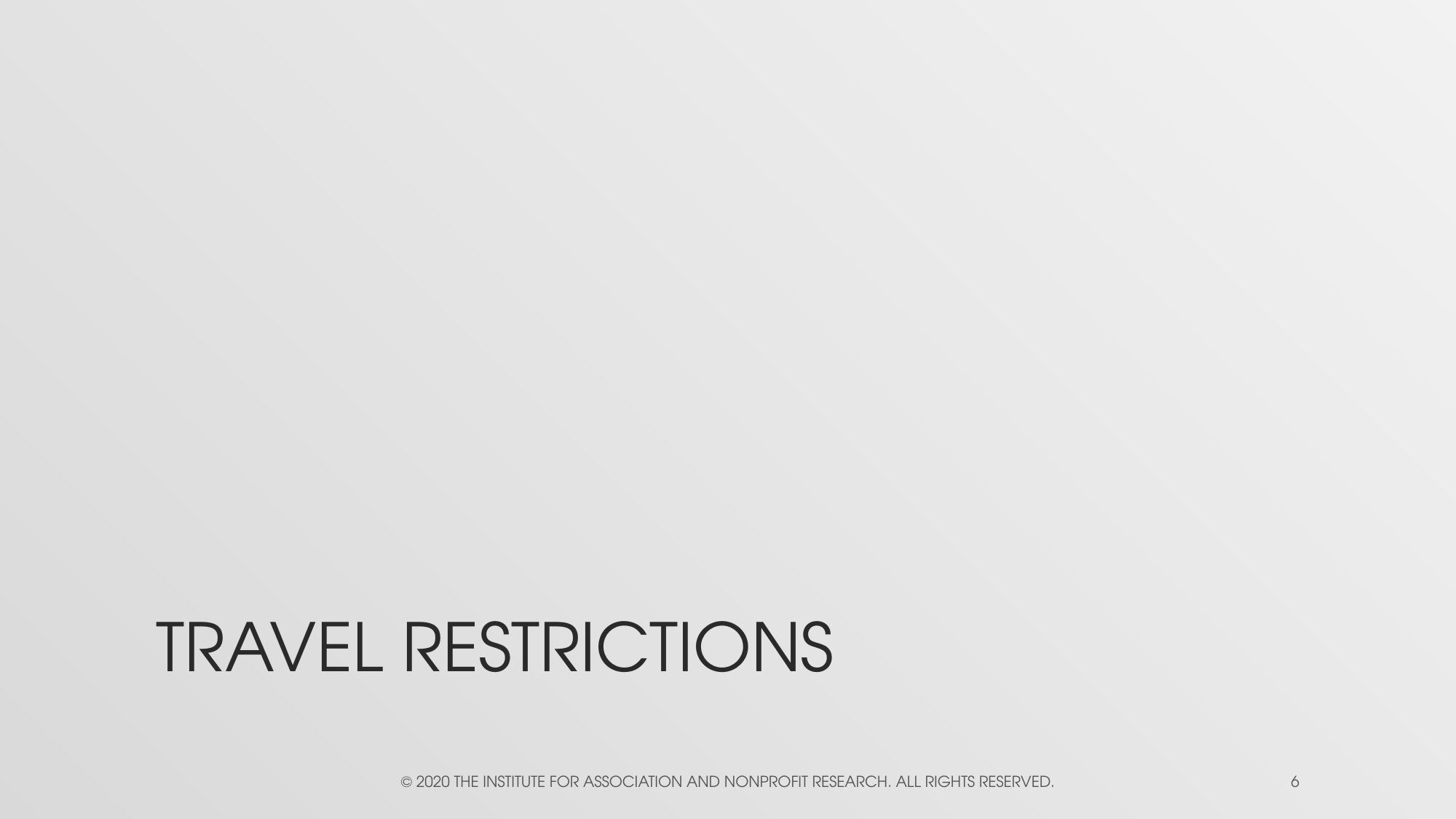

# Travel Restrictions
© 2020 THE INSTITUTE for Association and Nonprofit Research. All rights reserved.
6